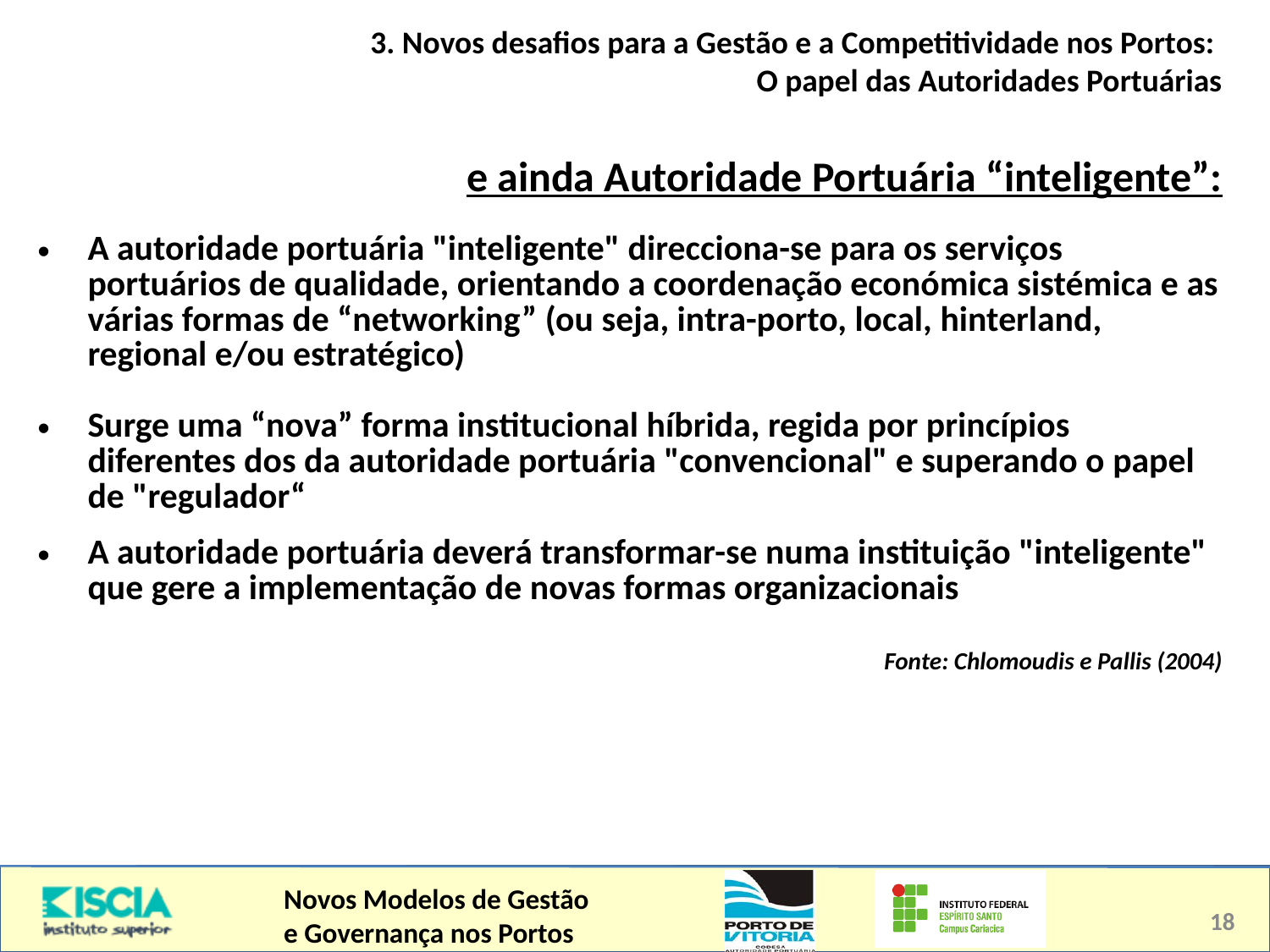

3. Novos desafios para a Gestão e a Competitividade nos Portos:
O papel das Autoridades Portuárias
| e ainda Autoridade Portuária “inteligente”: A autoridade portuária "inteligente" direcciona-se para os serviços portuários de qualidade, orientando a coordenação económica sistémica e as várias formas de “networking” (ou seja, intra-porto, local, hinterland, regional e/ou estratégico) Surge uma “nova” forma institucional híbrida, regida por princípios diferentes dos da autoridade portuária "convencional" e superando o papel de "regulador“ A autoridade portuária deverá transformar-se numa instituição "inteligente" que gere a implementação de novas formas organizacionais Fonte: Chlomoudis e Pallis (2004) |
| --- |
18